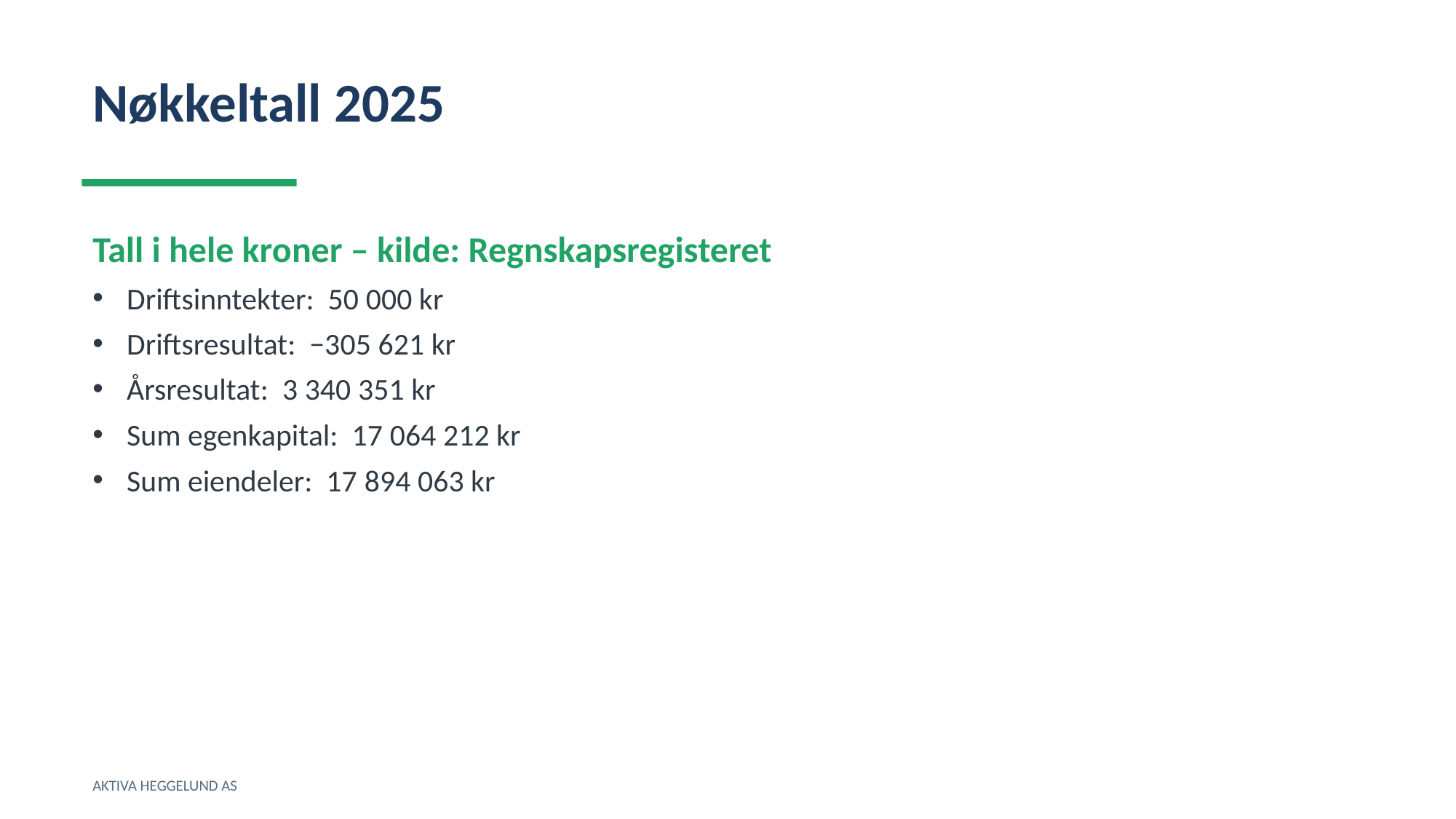

Nøkkeltall 2025

Tall i hele kroner – kilde: Regnskapsregisteret
Driftsinntekter:  50 000 kr
Driftsresultat:  −305 621 kr
Årsresultat:  3 340 351 kr
Sum egenkapital:  17 064 212 kr
Sum eiendeler:  17 894 063 kr
AKTIVA HEGGELUND AS